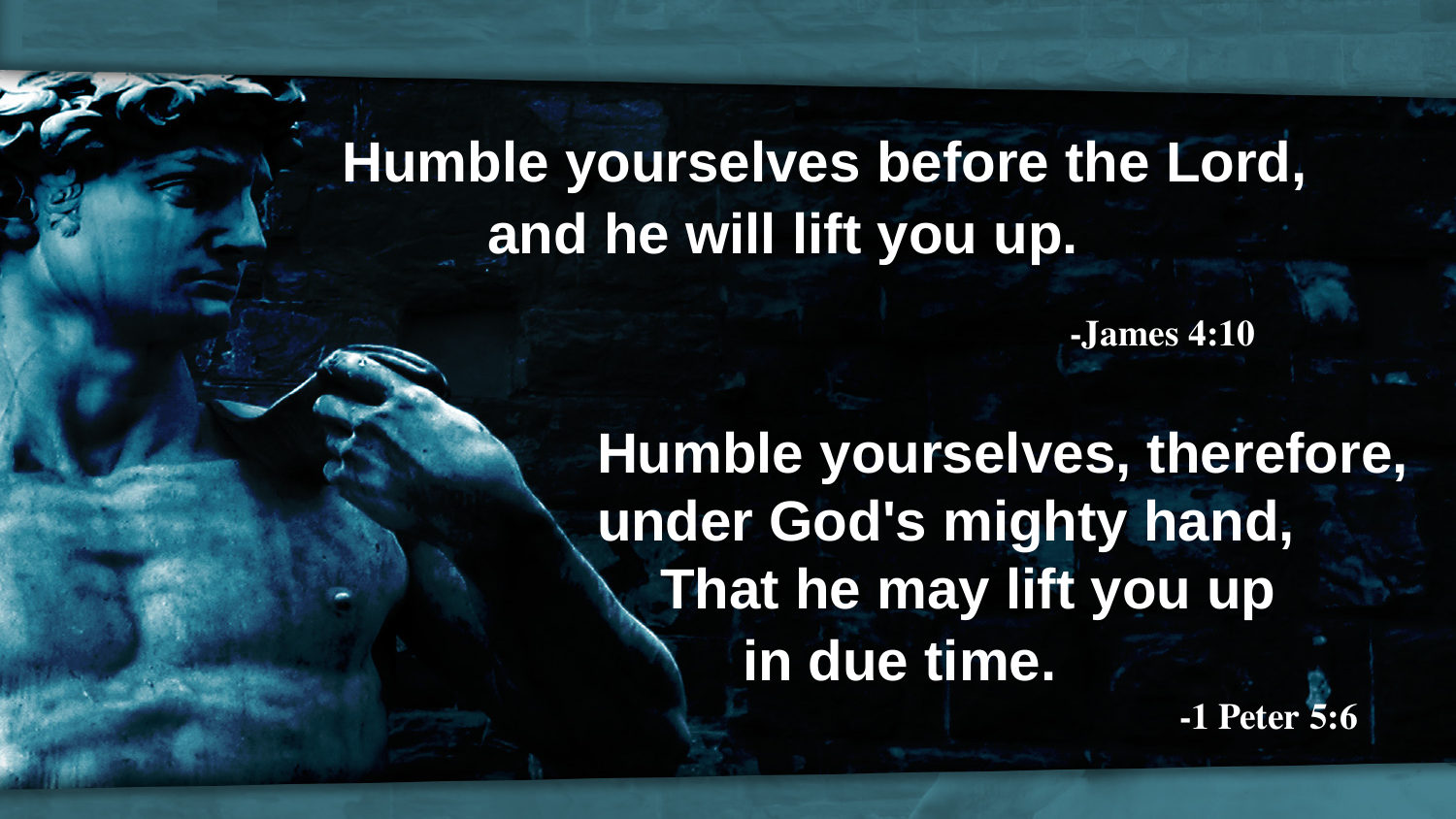

Humble yourselves before the Lord,
	and he will lift you up.
					-James 4:10
Humble yourselves, therefore, under God's mighty hand,
    That he may lift you up
	in due time. 						-1 Peter 5:6